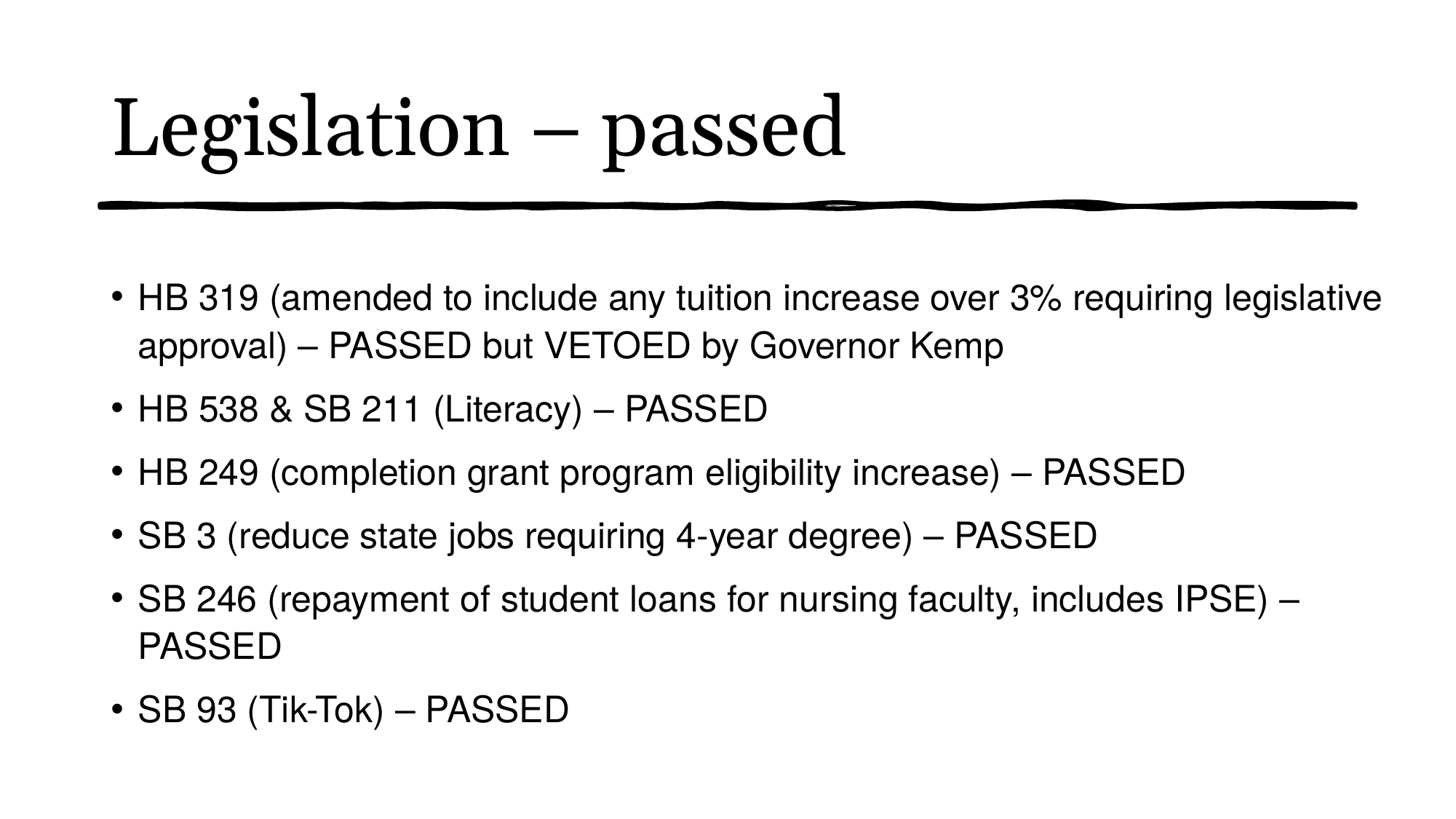

# Legislation – passed
HB 319 (amended to include any tuition increase over 3% requiring legislative approval) – PASSED but VETOED by Governor Kemp
HB 538 & SB 211 (Literacy) – PASSED
HB 249 (completion grant program eligibility increase) – PASSED
SB 3 (reduce state jobs requiring 4-year degree) – PASSED
SB 246 (repayment of student loans for nursing faculty, includes IPSE) – PASSED
SB 93 (Tik-Tok) – PASSED